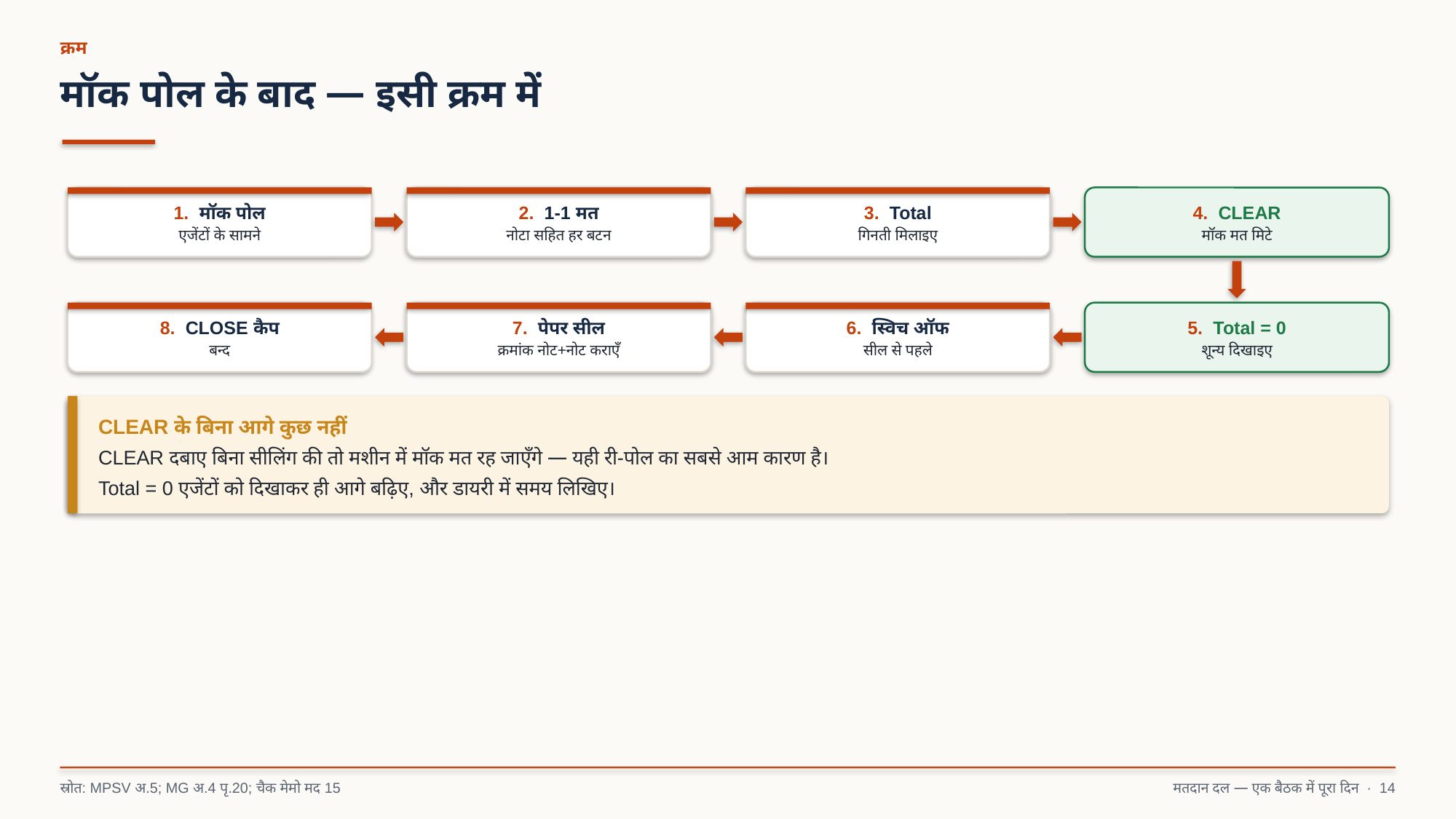

क्रम
मॉक पोल के बाद — इसी क्रम में

1.  मॉक पोल
एजेंटों के सामने
2.  1-1 मत
नोटा सहित हर बटन
3.  Total
गिनती मिलाइए
4.  CLEAR
मॉक मत मिटे

8.  CLOSE कैप
बन्द
7.  पेपर सील
क्रमांक नोट+नोट कराएँ
6.  स्विच ऑफ
सील से पहले
5.  Total = 0
शून्य दिखाइए

CLEAR के बिना आगे कुछ नहीं
CLEAR दबाए बिना सीलिंग की तो मशीन में मॉक मत रह जाएँगे — यही री-पोल का सबसे आम कारण है।
Total = 0 एजेंटों को दिखाकर ही आगे बढ़िए, और डायरी में समय लिखिए।

स्रोत: MPSV अ.5; MG अ.4 पृ.20; चैक मेमो मद 15
मतदान दल — एक बैठक में पूरा दिन  ·  14